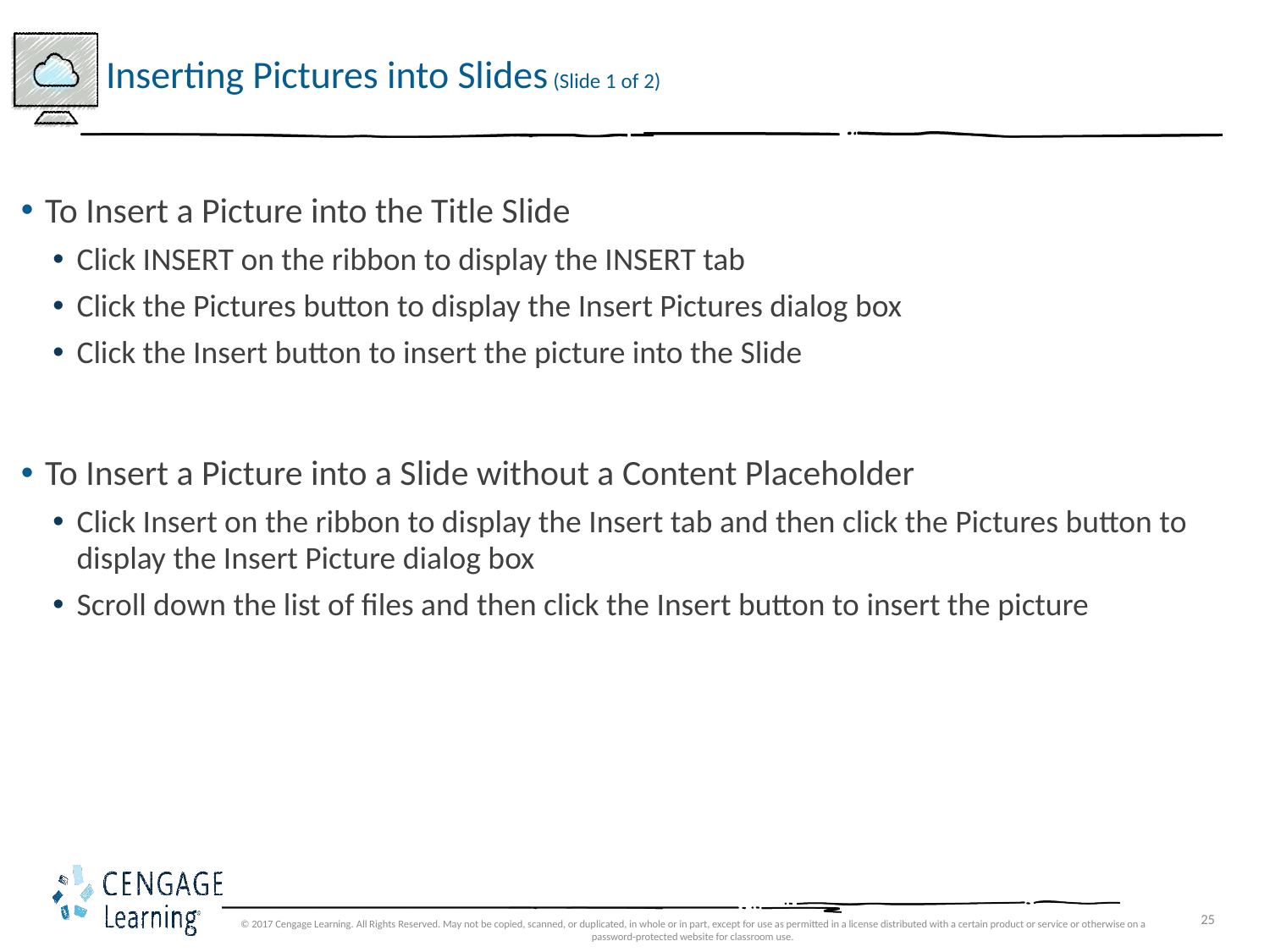

# Inserting Pictures into Slides (Slide 1 of 2)
To Insert a Picture into the Title Slide
Click INSERT on the ribbon to display the INSERT tab
Click the Pictures button to display the Insert Pictures dialog box
Click the Insert button to insert the picture into the Slide

To Insert a Picture into a Slide without a Content Placeholder
Click Insert on the ribbon to display the Insert tab and then click the Pictures button to display the Insert Picture dialog box
Scroll down the list of files and then click the Insert button to insert the picture
© 2017 Cengage Learning. All Rights Reserved. May not be copied, scanned, or duplicated, in whole or in part, except for use as permitted in a license distributed with a certain product or service or otherwise on a password-protected website for classroom use.